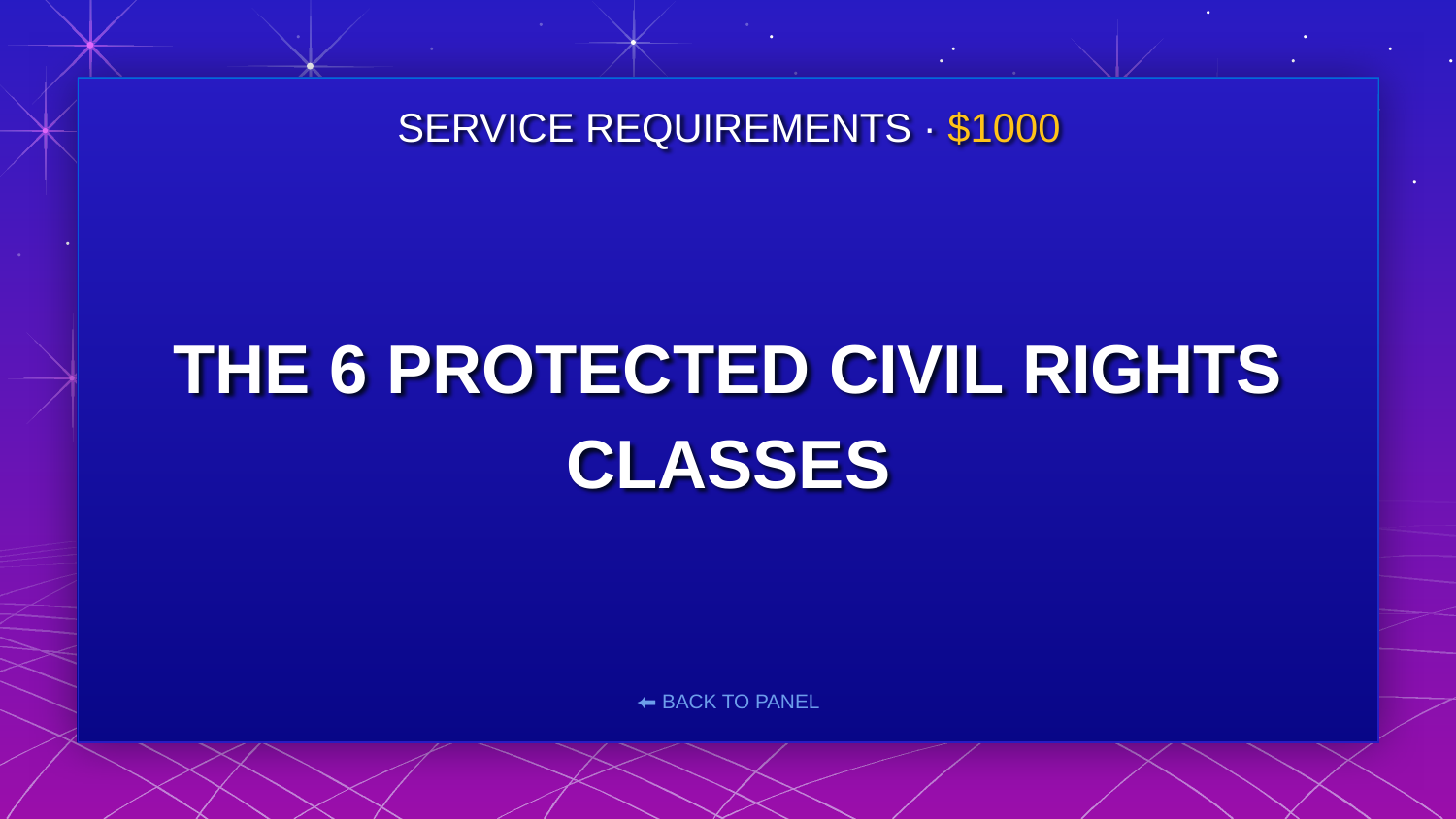

SERVICE REQUIREMENTS · $1000
# THE 6 PROTECTED CIVIL RIGHTS CLASSES